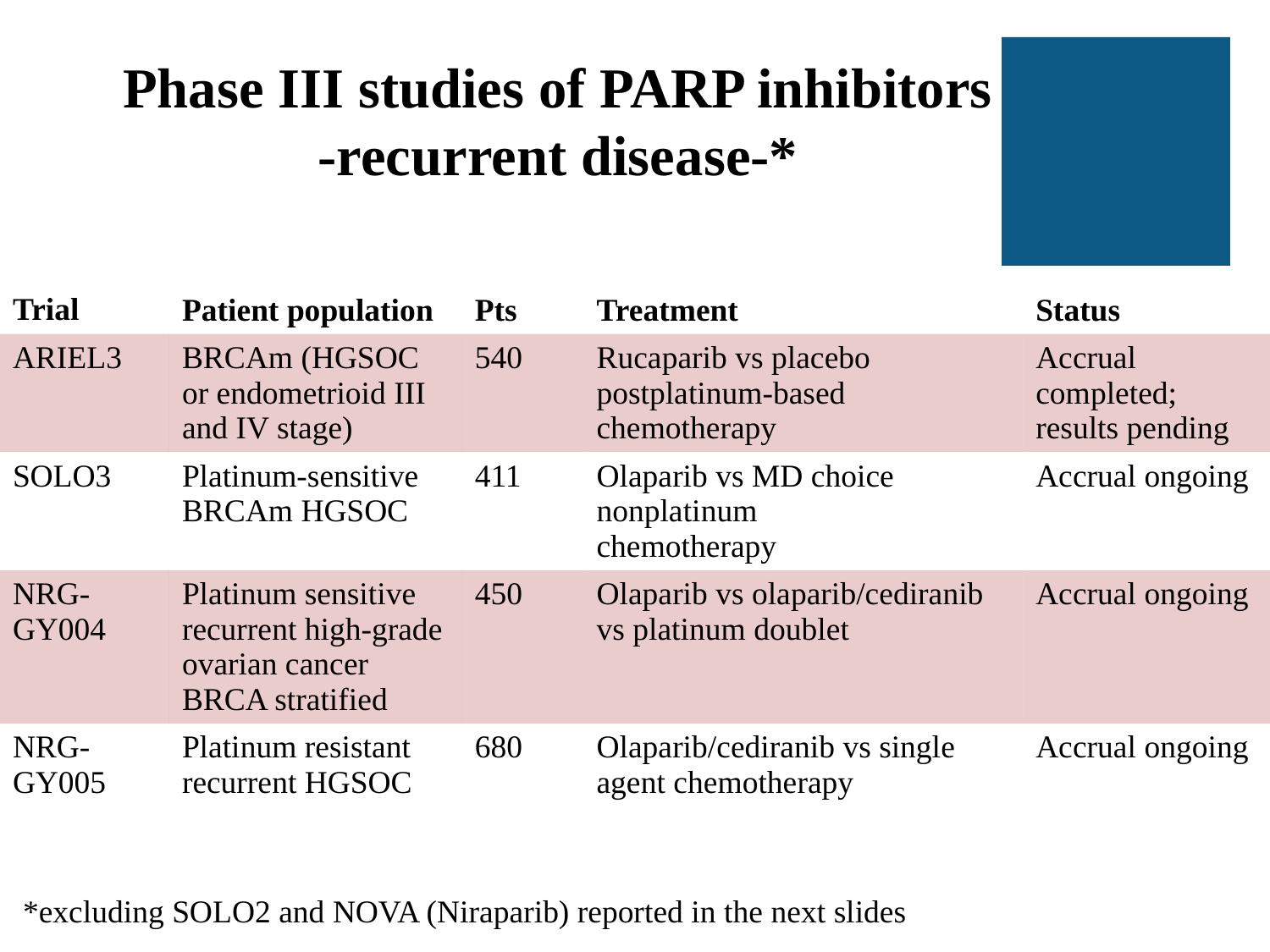

Phase III studies of PARP inhibitors
-recurrent disease-*
| Trial | Patient population | Pts | Treatment | Status |
| --- | --- | --- | --- | --- |
| ARIEL3 | BRCAm (HGSOC or endometrioid III and IV stage) | 540 | Rucaparib vs placebo postplatinum-based chemotherapy | Accrual completed; results pending |
| SOLO3 | Platinum-sensitive BRCAm HGSOC | 411 | Olaparib vs MD choice nonplatinum chemotherapy | Accrual ongoing |
| NRG-GY004 | Platinum sensitive recurrent high-grade ovarian cancer BRCA stratified | 450 | Olaparib vs olaparib/cediranib vs platinum doublet | Accrual ongoing |
| NRG-GY005 | Platinum resistant recurrent HGSOC | 680 | Olaparib/cediranib vs single agent chemotherapy | Accrual ongoing |
*excluding SOLO2 and NOVA (Niraparib) reported in the next slides